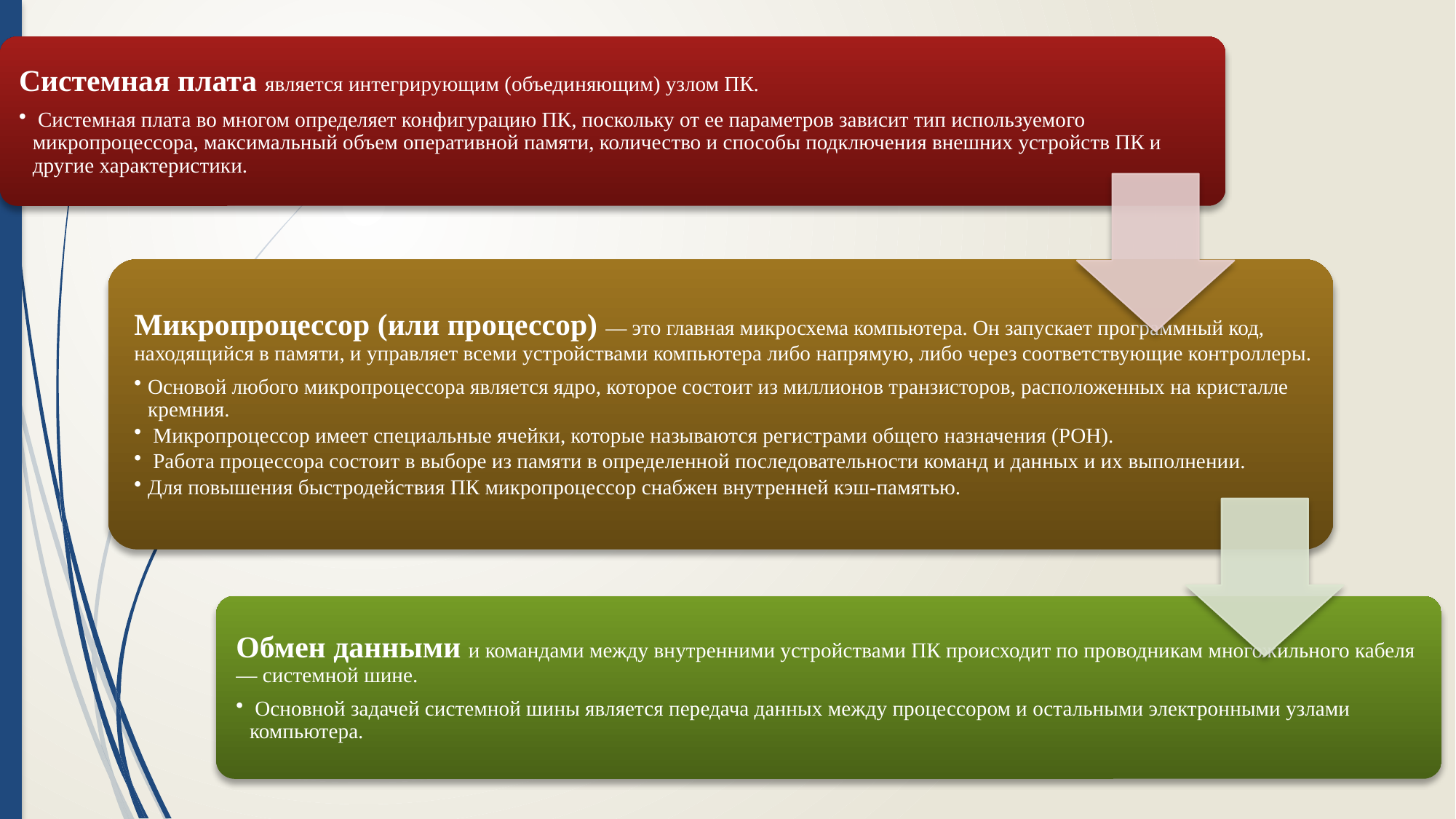

Системная плата является интегрирующим (объединяющим) узлом ПК.
 Системная плата во многом определяет конфигурацию ПК, поскольку от ее параметров зависит тип используемого микропроцессора, максимальный объем оперативной памяти, количество и способы подключения внешних устройств ПК и другие характеристики.
Микропроцессор (или процессор) — это главная микросхема компьютера. Он запускает программный код, находящийся в памяти, и управляет всеми устройствами компьютера либо напрямую, либо через соответствующие контроллеры.
Основой любого микропроцессора является ядро, которое состоит из миллионов транзисторов, расположенных на кристалле кремния.
 Микропроцессор имеет специальные ячейки, которые называются регистрами общего назначения (РОН).
 Работа процессора состоит в выборе из памяти в определенной последовательности команд и данных и их выполнении.
Для повышения быстродействия ПК микропроцессор снабжен внутренней кэш-памятью.
Обмен данными и командами между внутренними устройствами ПК происходит по проводникам многожильного кабеля — системной шине.
 Основной задачей системной шины является передача данных между процессором и остальными электронными узлами компьютера.